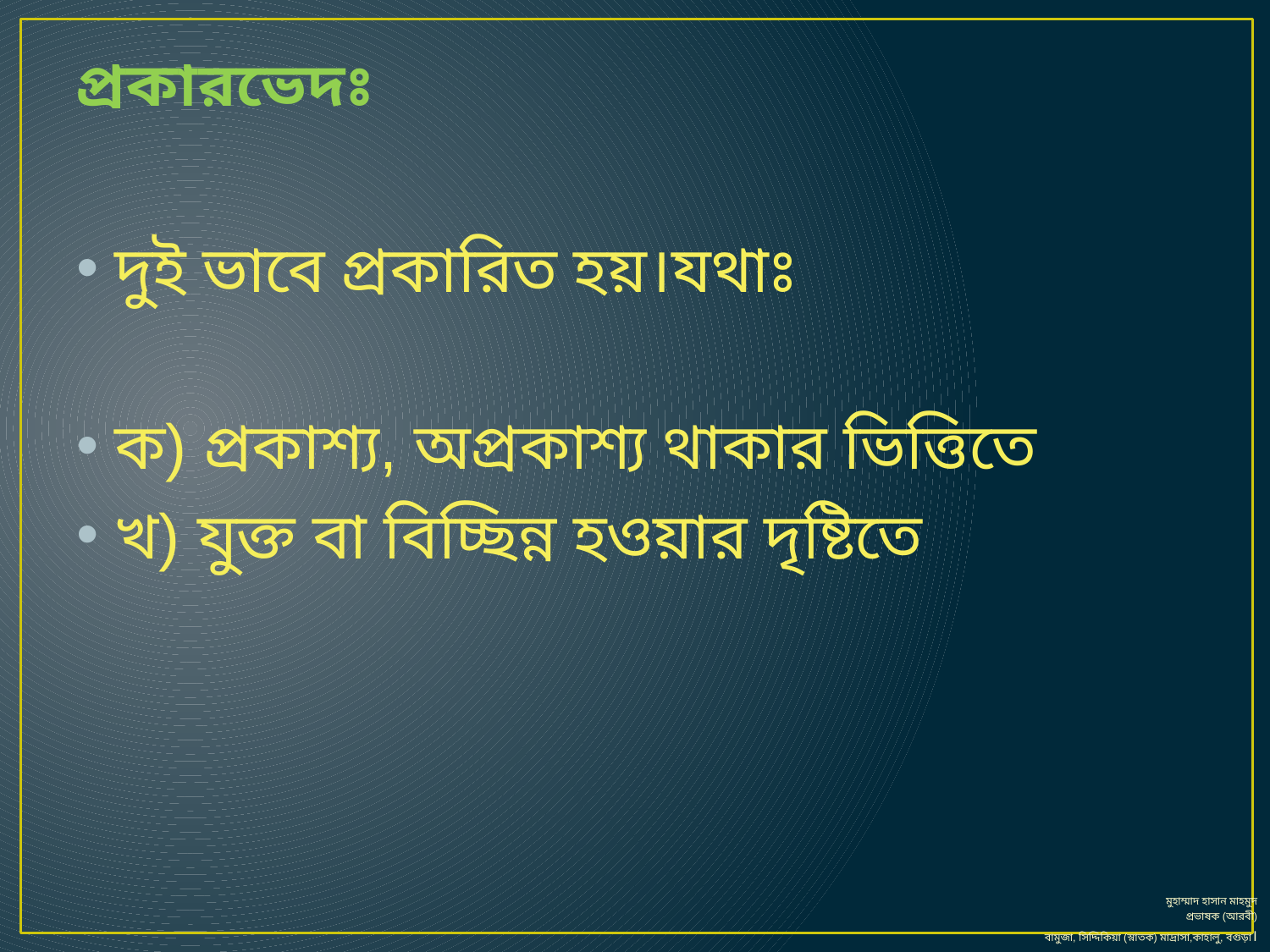

# প্রকারভেদঃ
দুই ভাবে প্রকারিত হয়।যথাঃ

ক) প্রকাশ্য, অপ্রকাশ্য থাকার ভিত্তিতে
খ) যুক্ত বা বিচ্ছিন্ন হওয়ার দৃষ্টিতে
মুহাম্মাদ হাসান মাহমুদ
প্রভাষক (আরবী)
বামুজা, সিদ্দিকিয়া (স্নাতক) মাদ্রাসা,কাহালু, বগুড়া।